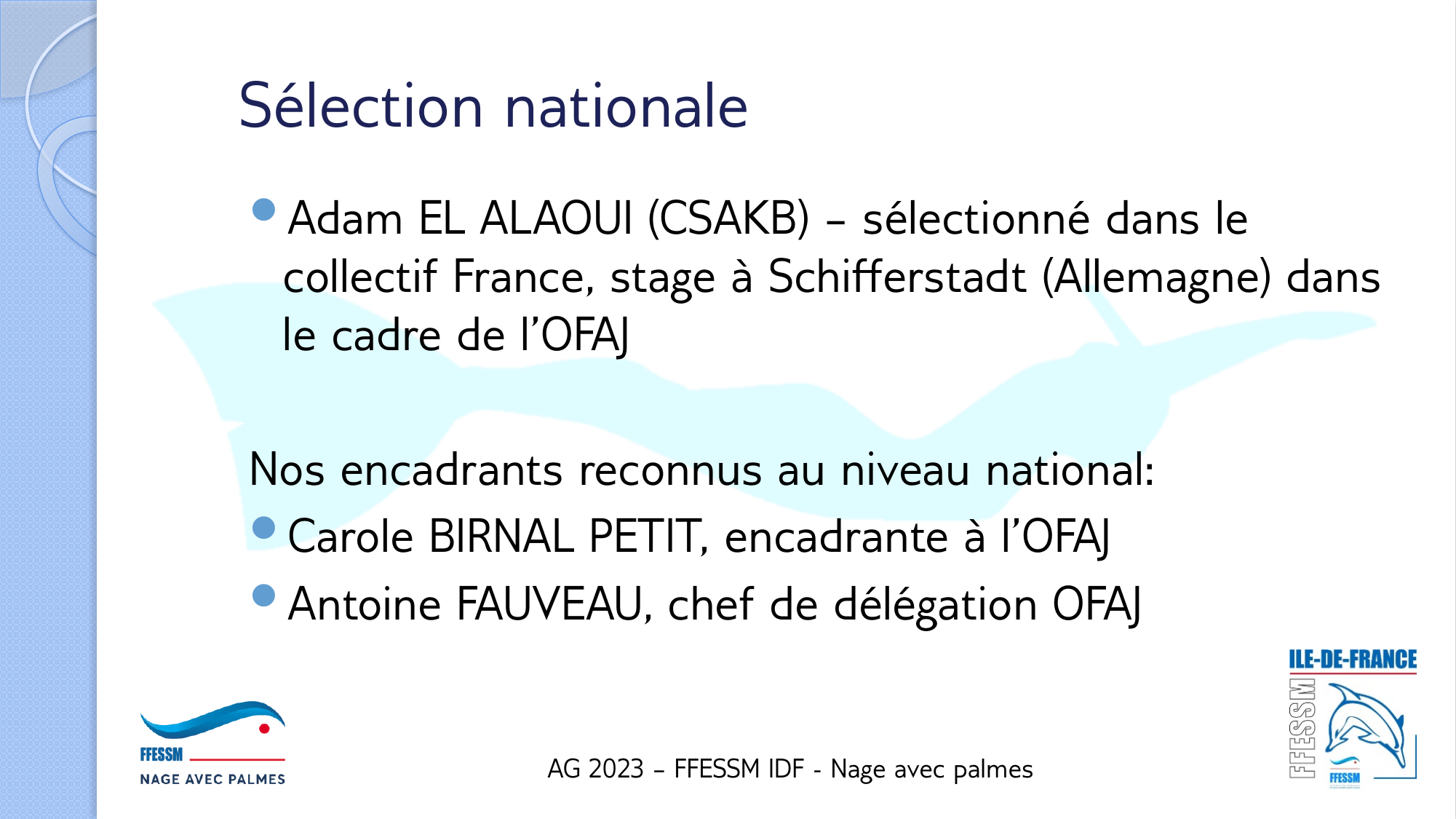

# Sélection nationale
Adam EL ALAOUI (CSAKB) – sélectionné dans le collectif France, stage à Schifferstadt (Allemagne) dans le cadre de l’OFAJ

Nos encadrants reconnus au niveau national:
Carole BIRNAL PETIT, encadrante à l’OFAJ
Antoine FAUVEAU, chef de délégation OFAJ